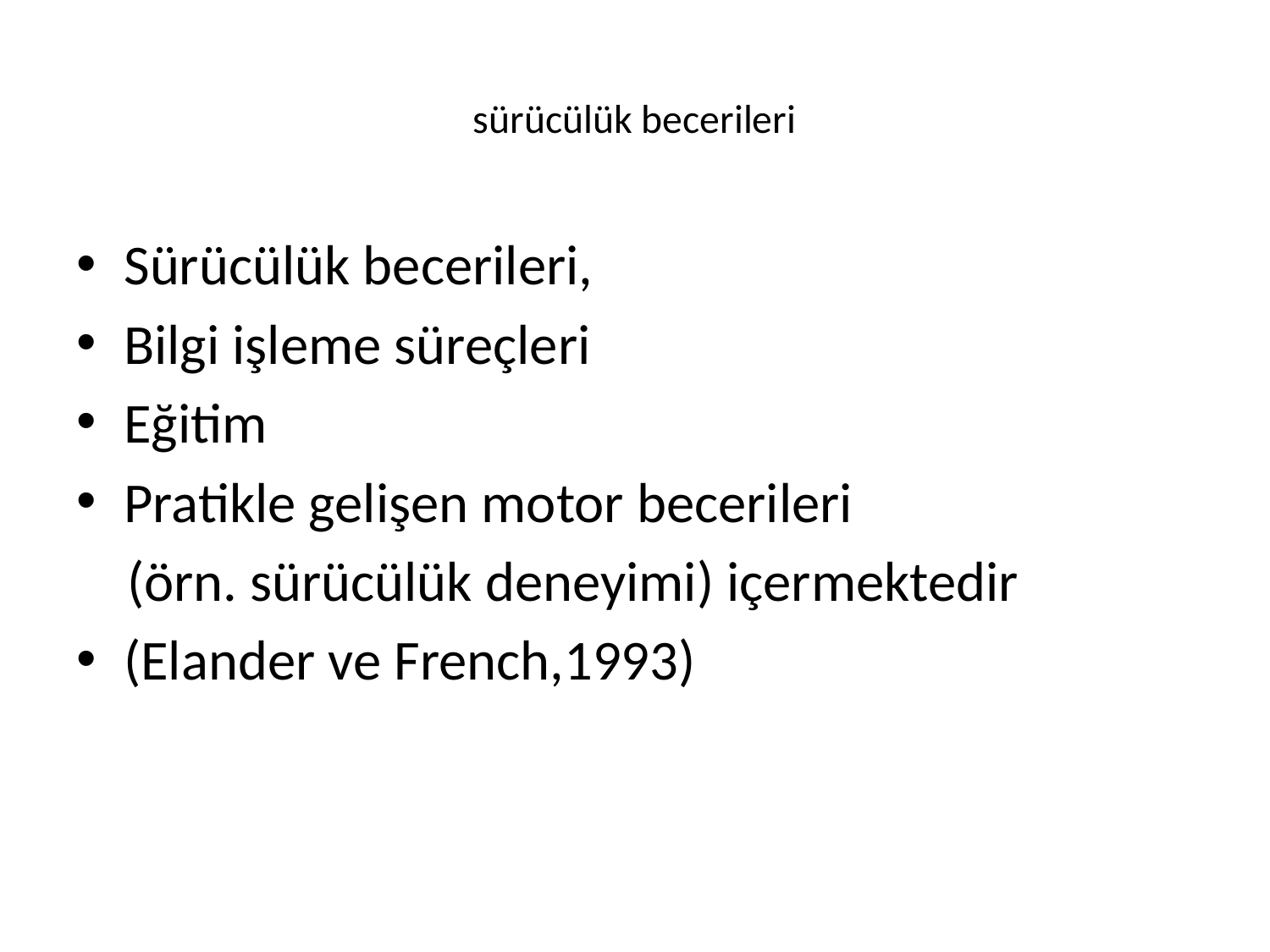

# sürücülük becerileri
Sürücülük becerileri,
Bilgi işleme süreçleri
Eğitim
Pratikle gelişen motor becerileri
    (örn. sürücülük deneyimi) içermektedir
(Elander ve French,1993)